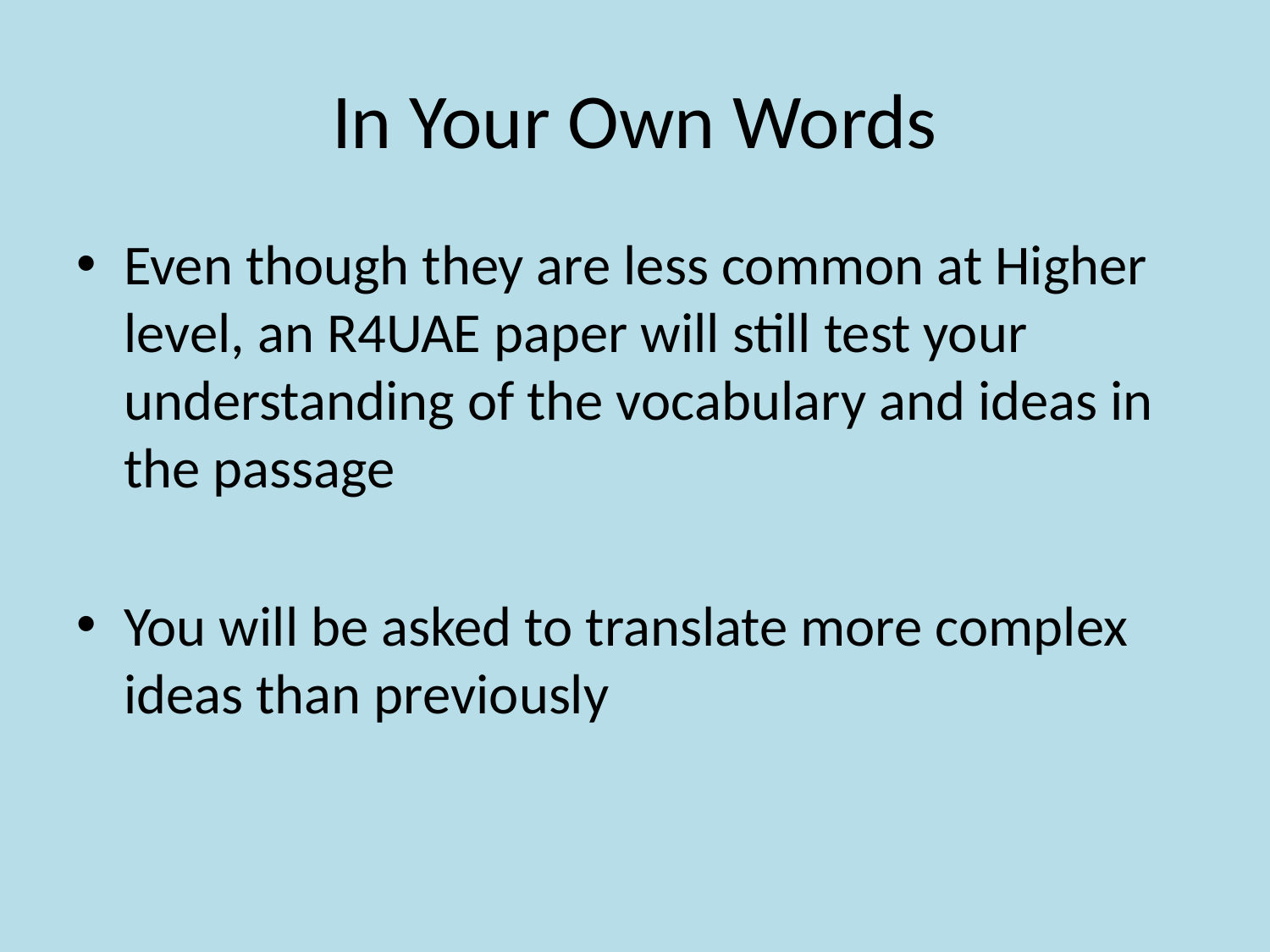

# In Your Own Words
Even though they are less common at Higher level, an R4UAE paper will still test your understanding of the vocabulary and ideas in the passage

You will be asked to translate more complex ideas than previously